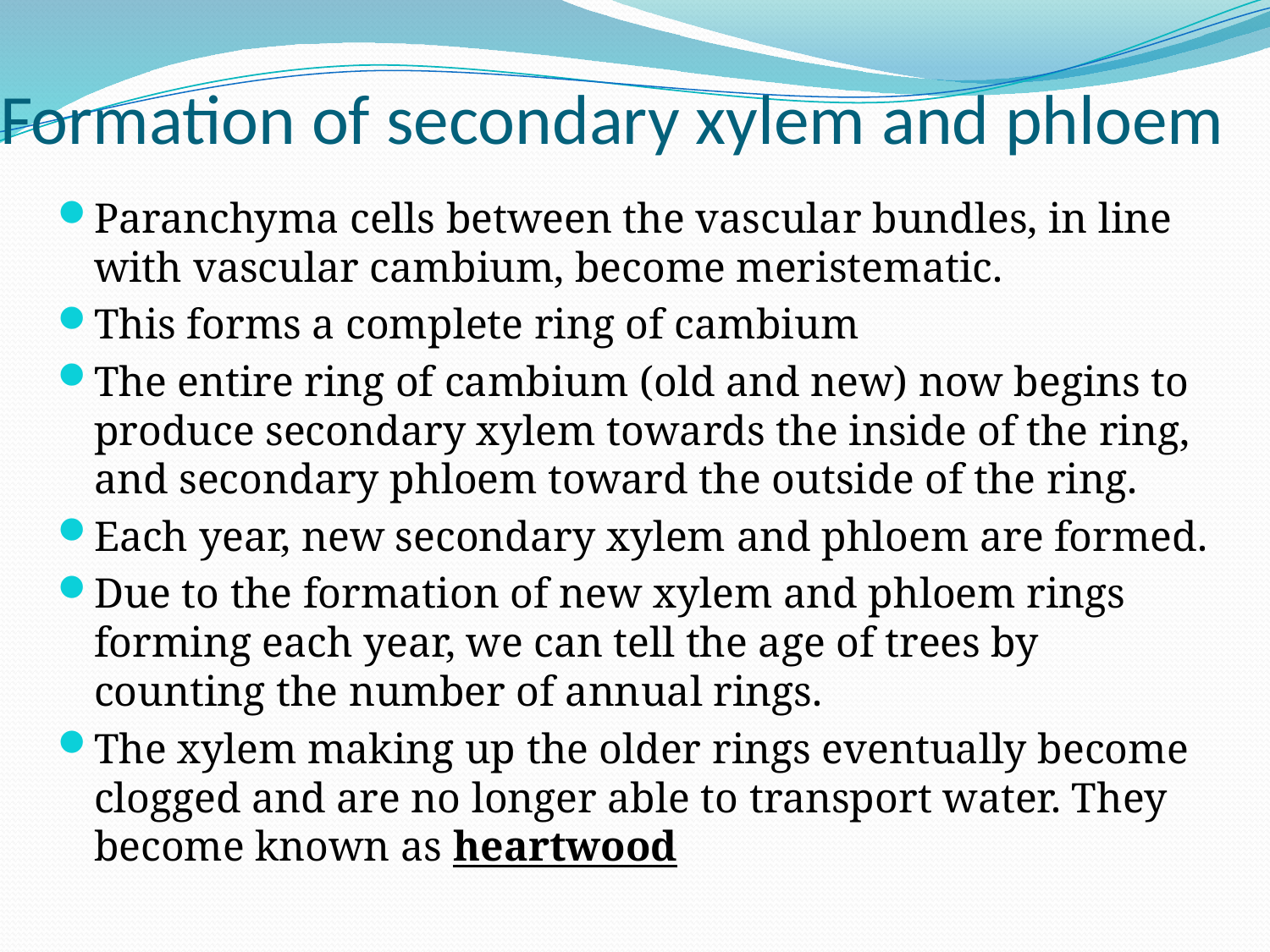

# Formation of secondary xylem and phloem
Paranchyma cells between the vascular bundles, in line with vascular cambium, become meristematic.
This forms a complete ring of cambium
The entire ring of cambium (old and new) now begins to produce secondary xylem towards the inside of the ring, and secondary phloem toward the outside of the ring.
Each year, new secondary xylem and phloem are formed.
Due to the formation of new xylem and phloem rings forming each year, we can tell the age of trees by counting the number of annual rings.
The xylem making up the older rings eventually become clogged and are no longer able to transport water. They become known as heartwood